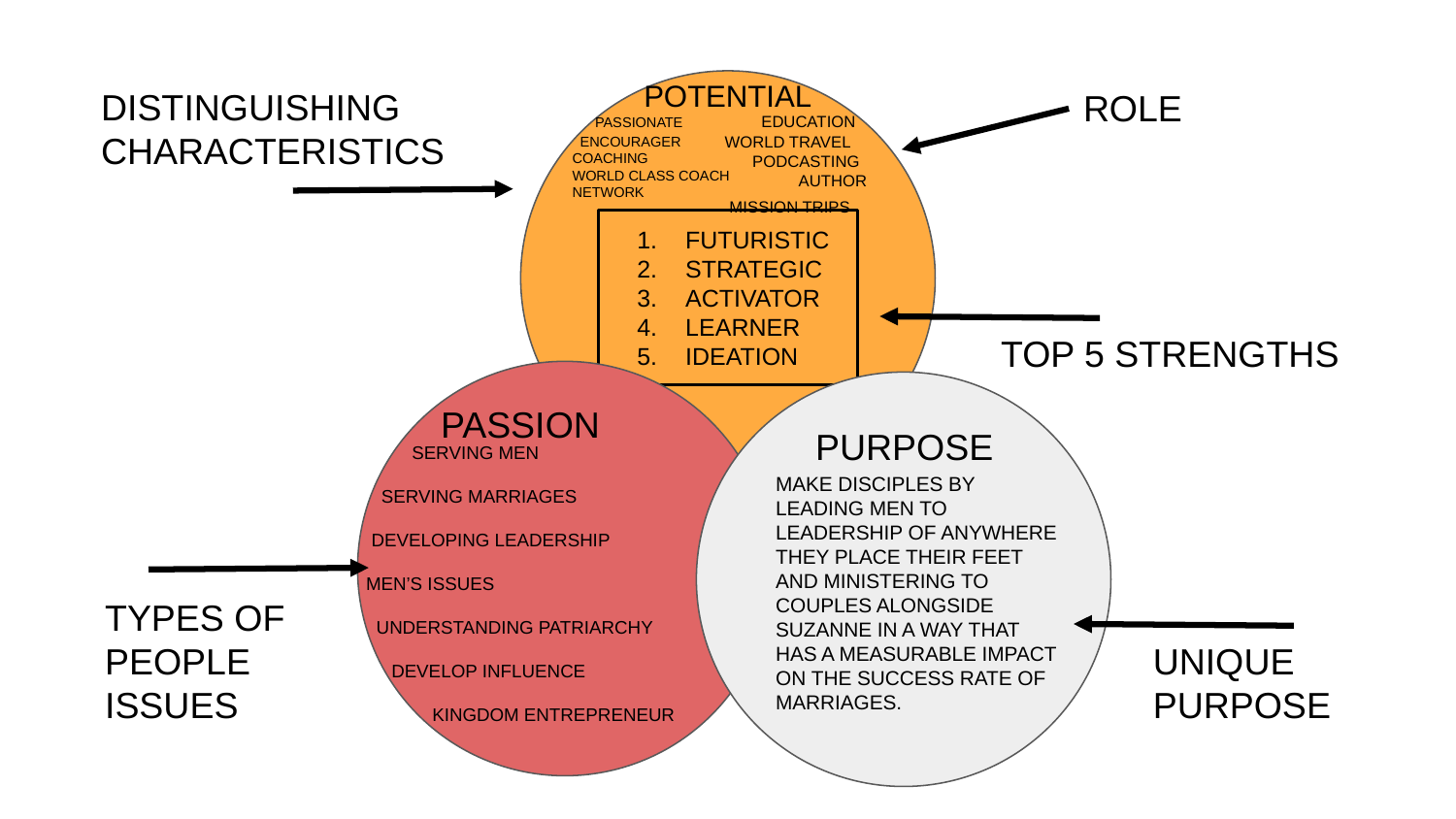

POTENTIAL
DISTINGUISHING
CHARACTERISTICS

ROLE
    PASSIONATE
  ENCOURAGER
COACHING
WORLD CLASS COACH NETWORK

        EDUCATION
   WORLD TRAVEL
         PODCASTING
                   AUTHOR
    MISSION TRIPS

FUTURISTIC
STRATEGIC
ACTIVATOR
LEARNER
IDEATION
TOP 5 STRENGTHS

PASSION
PURPOSE
             SERVING MEN

       SERVING MARRIAGES

     DEVELOPING LEADERSHIP

    MEN’S ISSUES

      UNDERSTANDING PATRIARCHY

         DEVELOP INFLUENCE

                 KINGDOM ENTREPRENEUR

MAKE DISCIPLES BY LEADING MEN TO LEADERSHIP OF ANYWHERE THEY PLACE THEIR FEET AND MINISTERING TO COUPLES ALONGSIDE SUZANNE IN A WAY THAT HAS A MEASURABLE IMPACT ON THE SUCCESS RATE OF MARRIAGES.
TYPES OF PEOPLE ISSUES
UNIQUE PURPOSE